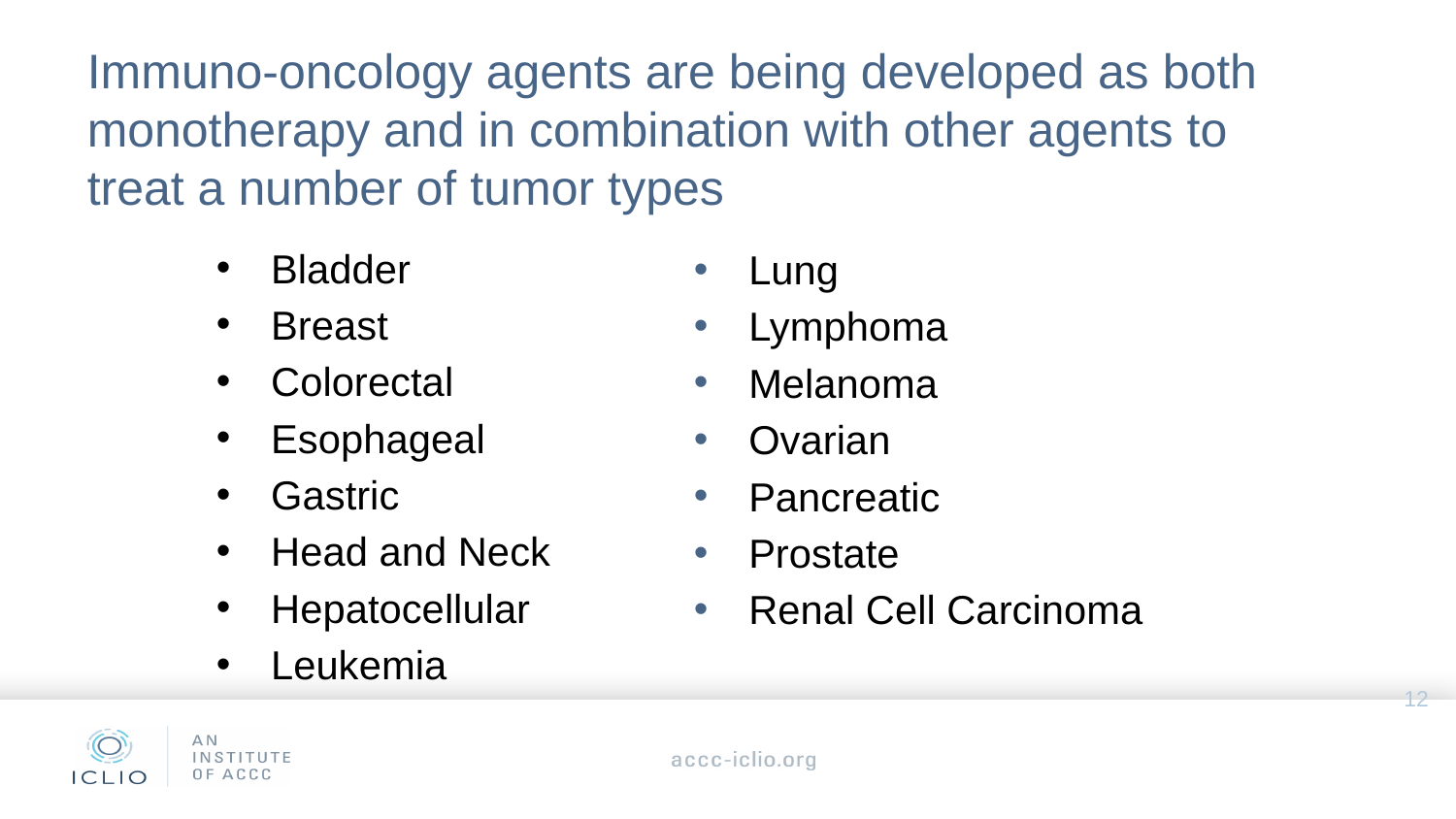

# Immuno-oncology agents are being developed as both monotherapy and in combination with other agents to treat a number of tumor types
Bladder
Breast
Colorectal
Esophageal
Gastric
Head and Neck
Hepatocellular
Leukemia

Lung
Lymphoma
Melanoma
Ovarian
Pancreatic
Prostate
Renal Cell Carcinoma

12